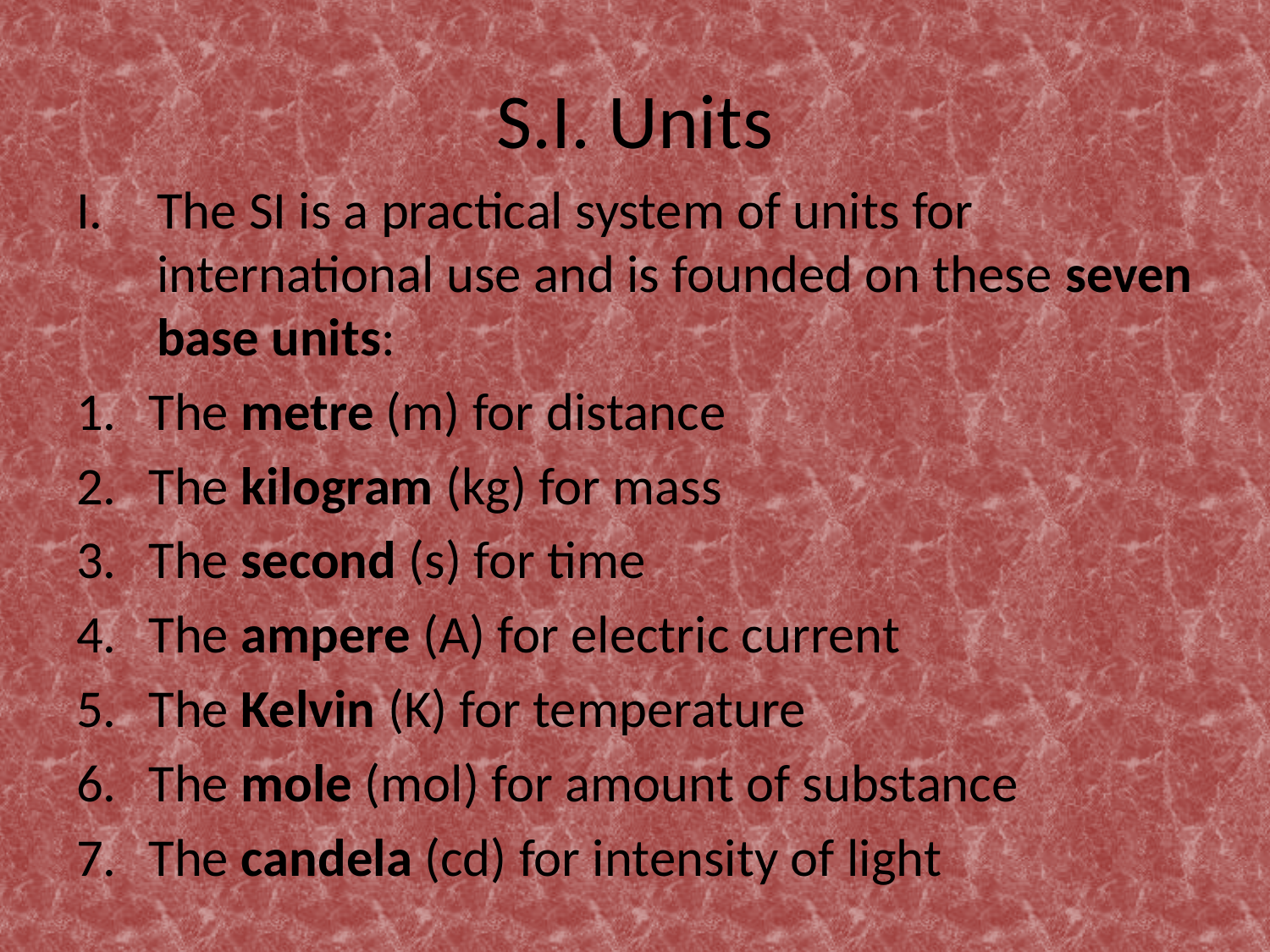

# S.I. Units
The SI is a practical system of units for international use and is founded on these seven base units:
The metre (m) for distance
The kilogram (kg) for mass
The second (s) for time
The ampere (A) for electric current
The Kelvin (K) for temperature
The mole (mol) for amount of substance
The candela (cd) for intensity of light